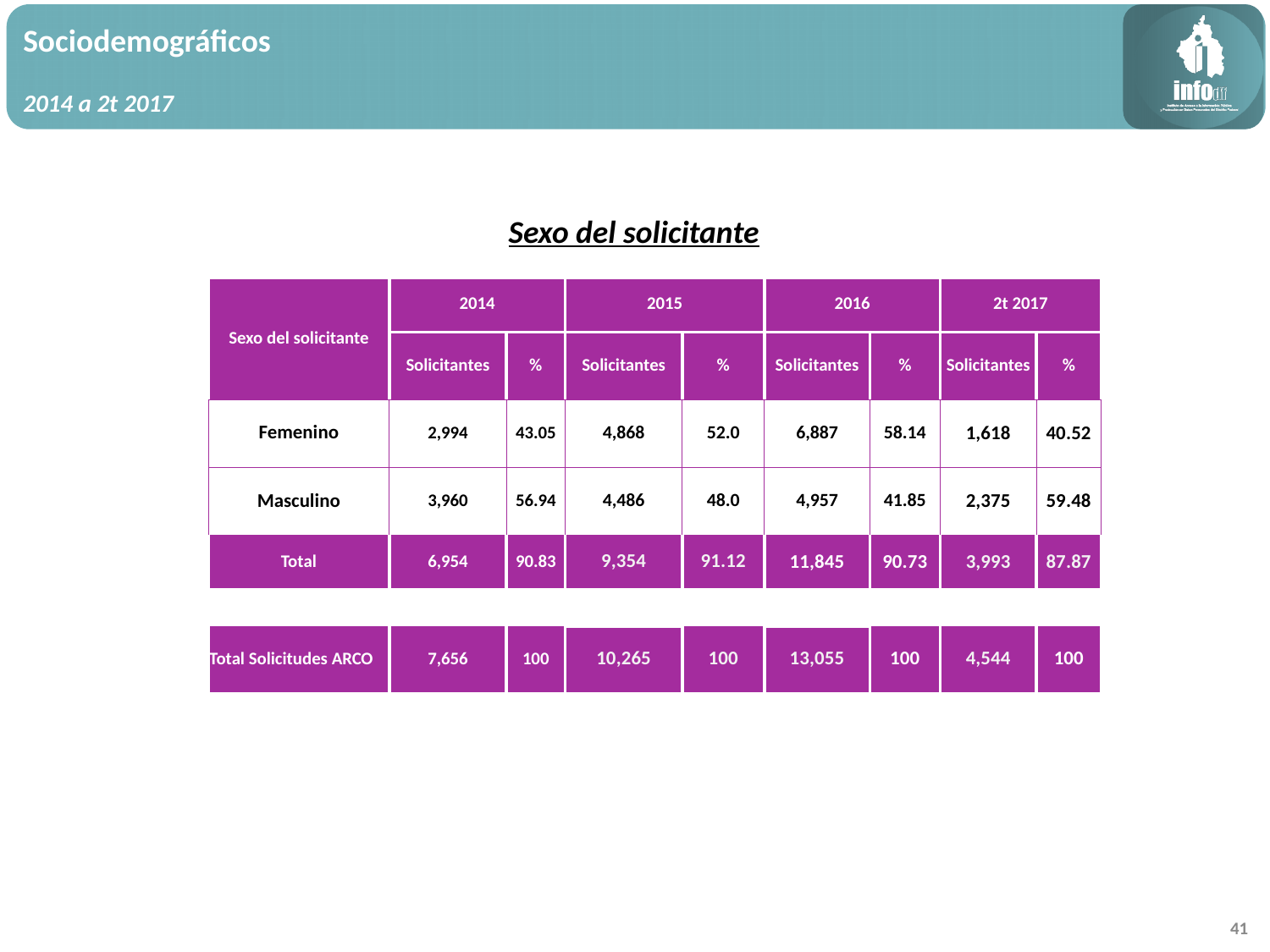

Sociodemográficos

2014 a 2t 2017
Sexo del solicitante
| Sexo del solicitante | 2014 |  | 2015 |  | 2016 |  | 2t 2017 |  |
| --- | --- | --- | --- | --- | --- | --- | --- | --- |
|  | Solicitantes | % | Solicitantes | % | Solicitantes | % | Solicitantes | % |
| Femenino | 2,994 | 43.05 | 4,868 | 52.0 | 6,887 | 58.14 | 1,618 | 40.52 |
| Masculino | 3,960 | 56.94 | 4,486 | 48.0 | 4,957 | 41.85 | 2,375 | 59.48 |
| Total | 6,954 | 90.83 | 9,354 | 91.12 | 11,845 | 90.73 | 3,993 | 87.87 |
|  |  |  |  |  |  |  |  |  |
| Total Solicitudes ARCO | 7,656 | 100 | 10,265 | 100 | 13,055 | 100 | 4,544 | 100 |
41